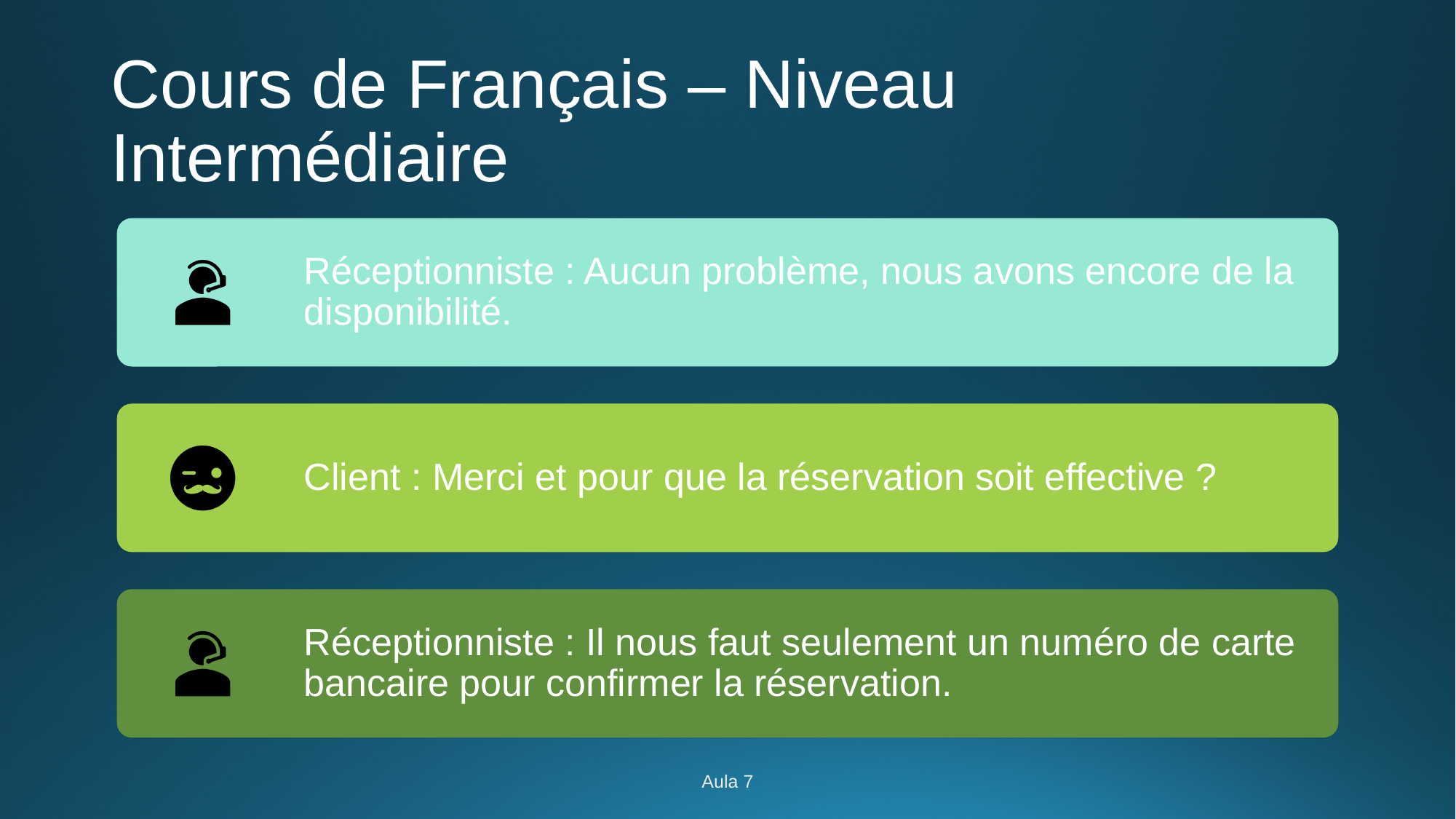

# Cours de Français – Niveau Intermédiaire
Réceptionniste : Aucun problème, nous avons encore de la disponibilité.
Client : Merci et pour que la réservation soit effective ?
Réceptionniste : Il nous faut seulement un numéro de carte bancaire pour confirmer la réservation.
Aula 7